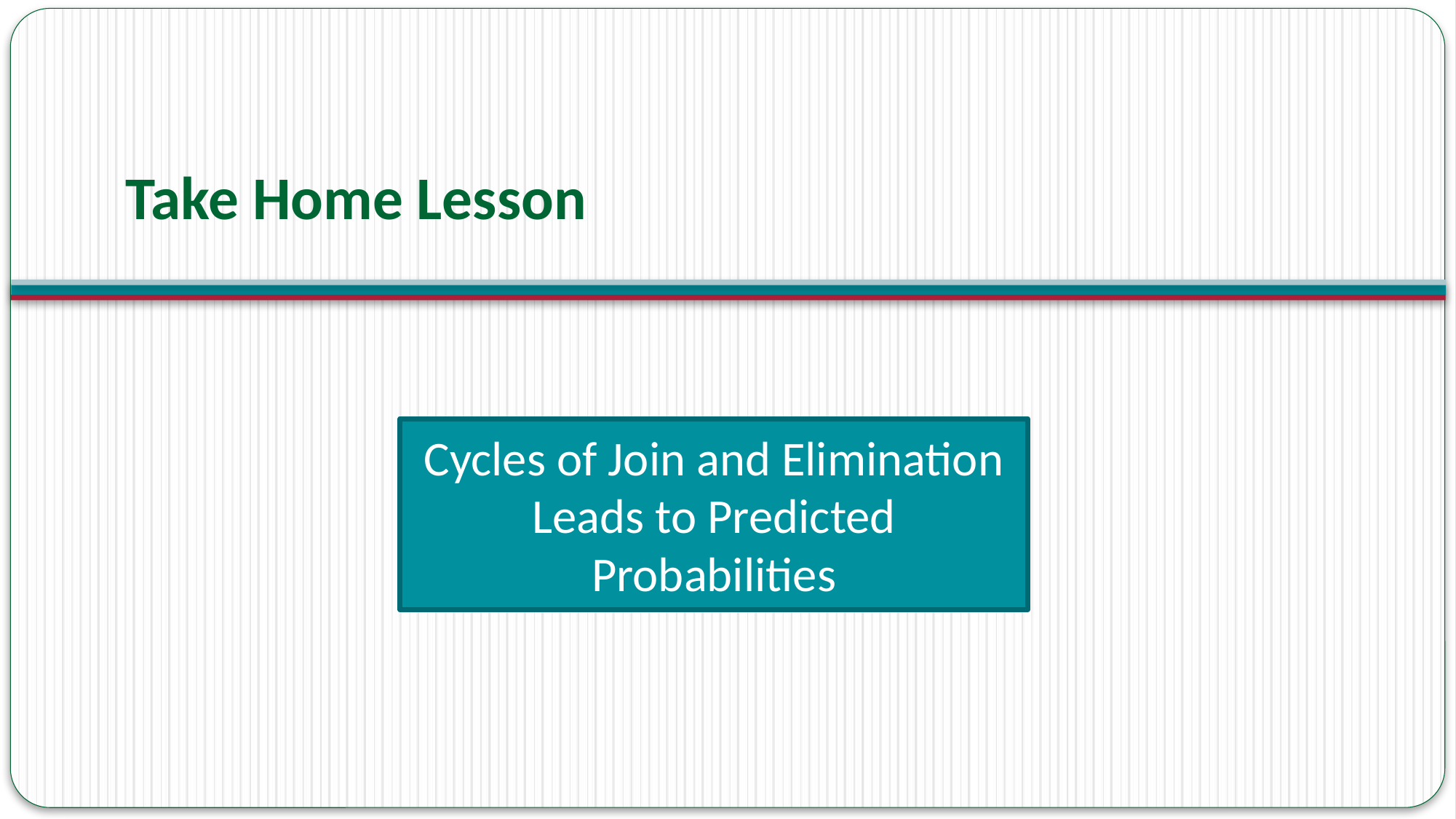

# Take Home Lesson

Cycles of Join and Elimination Leads to Predicted Probabilities